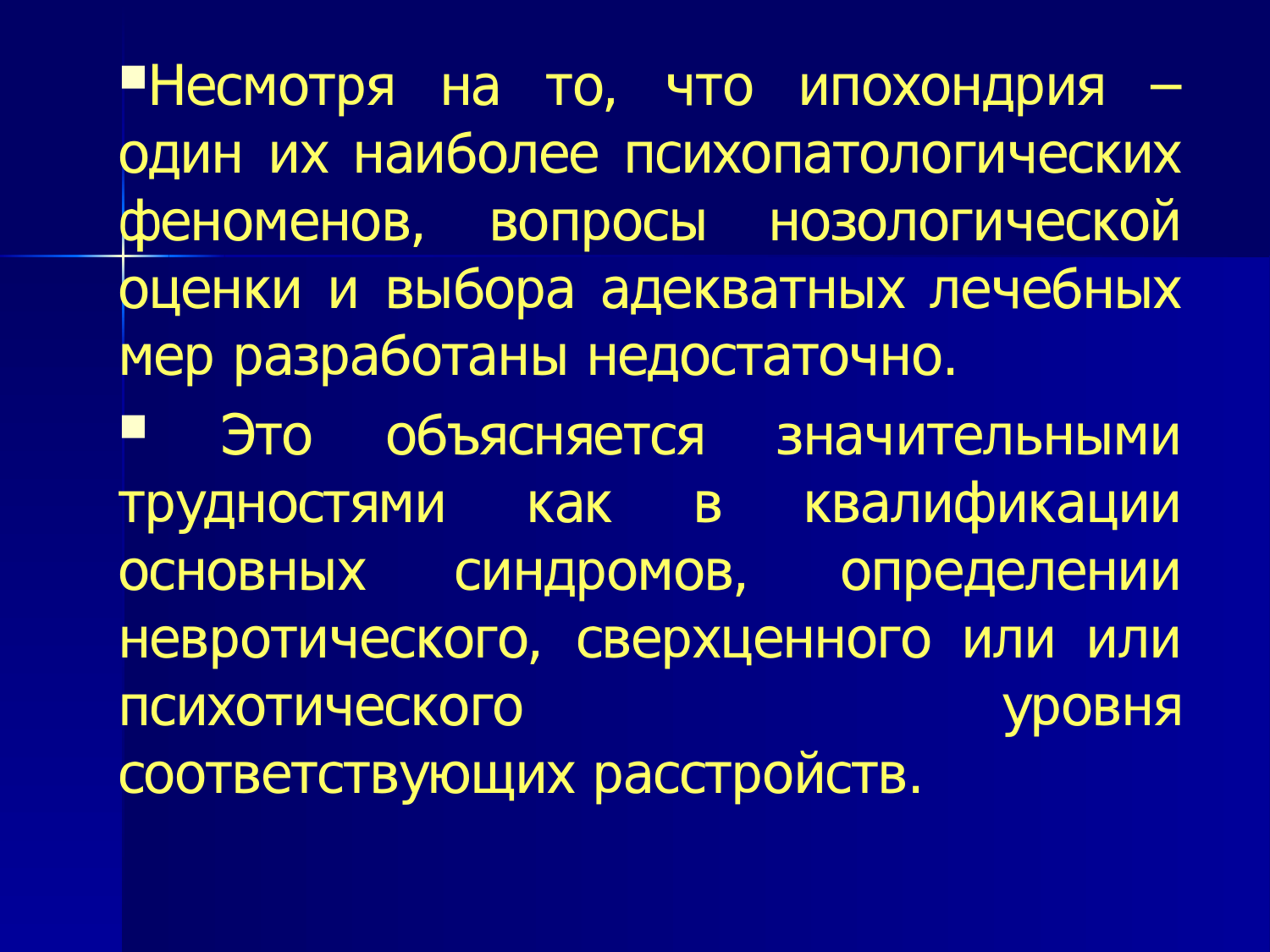

#
Несмотря на то, что ипохондрия – один их наиболее психопатологических феноменов, вопросы нозологической оценки и выбора адекватных лечебных мер разработаны недостаточно.
 Это объясняется значительными трудностями как в квалификации основных синдромов, определении невротического, сверхценного или или психотического уровня соответствующих расстройств.